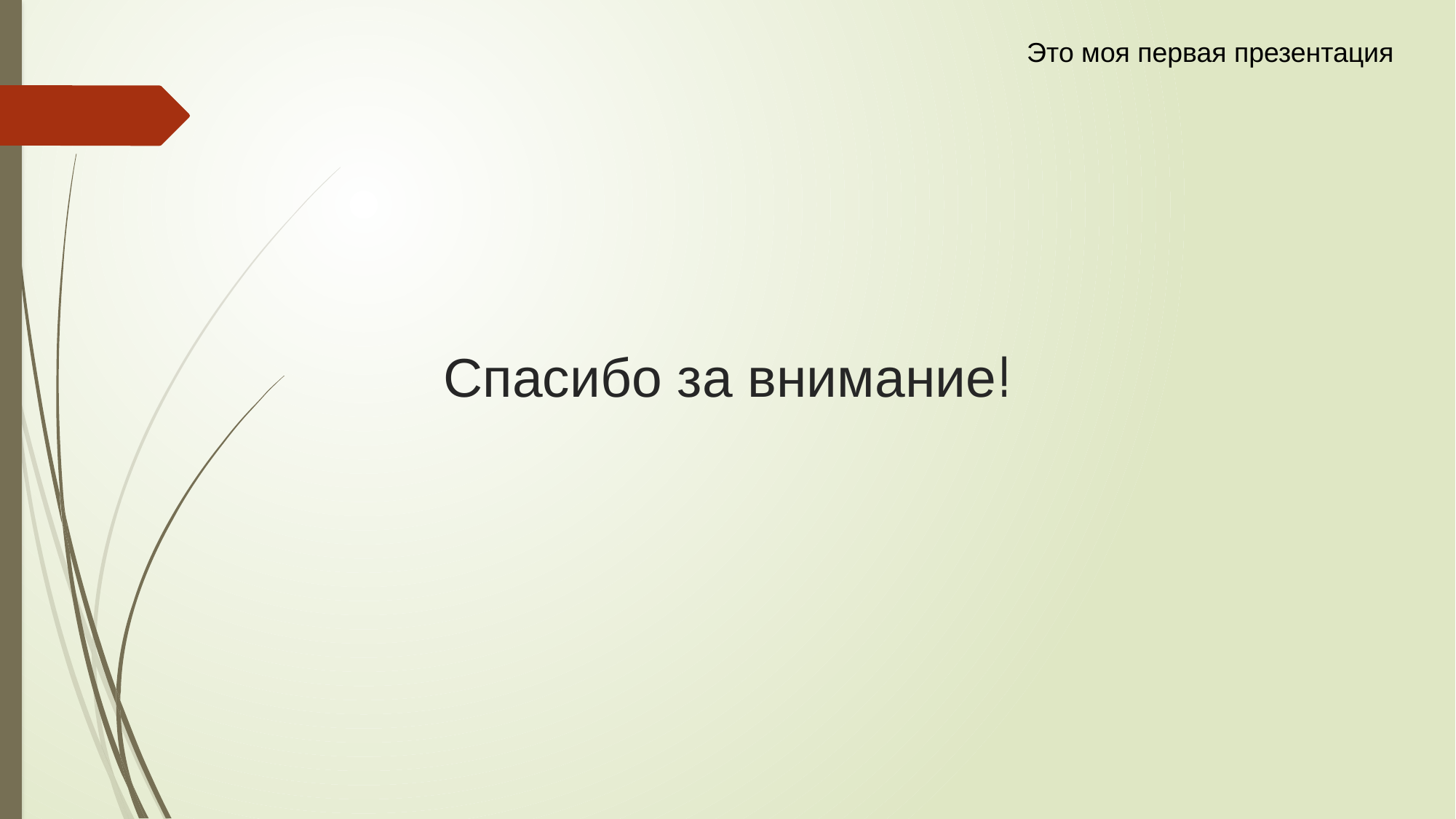

Это моя первая презентация
# Спасибо за внимание!